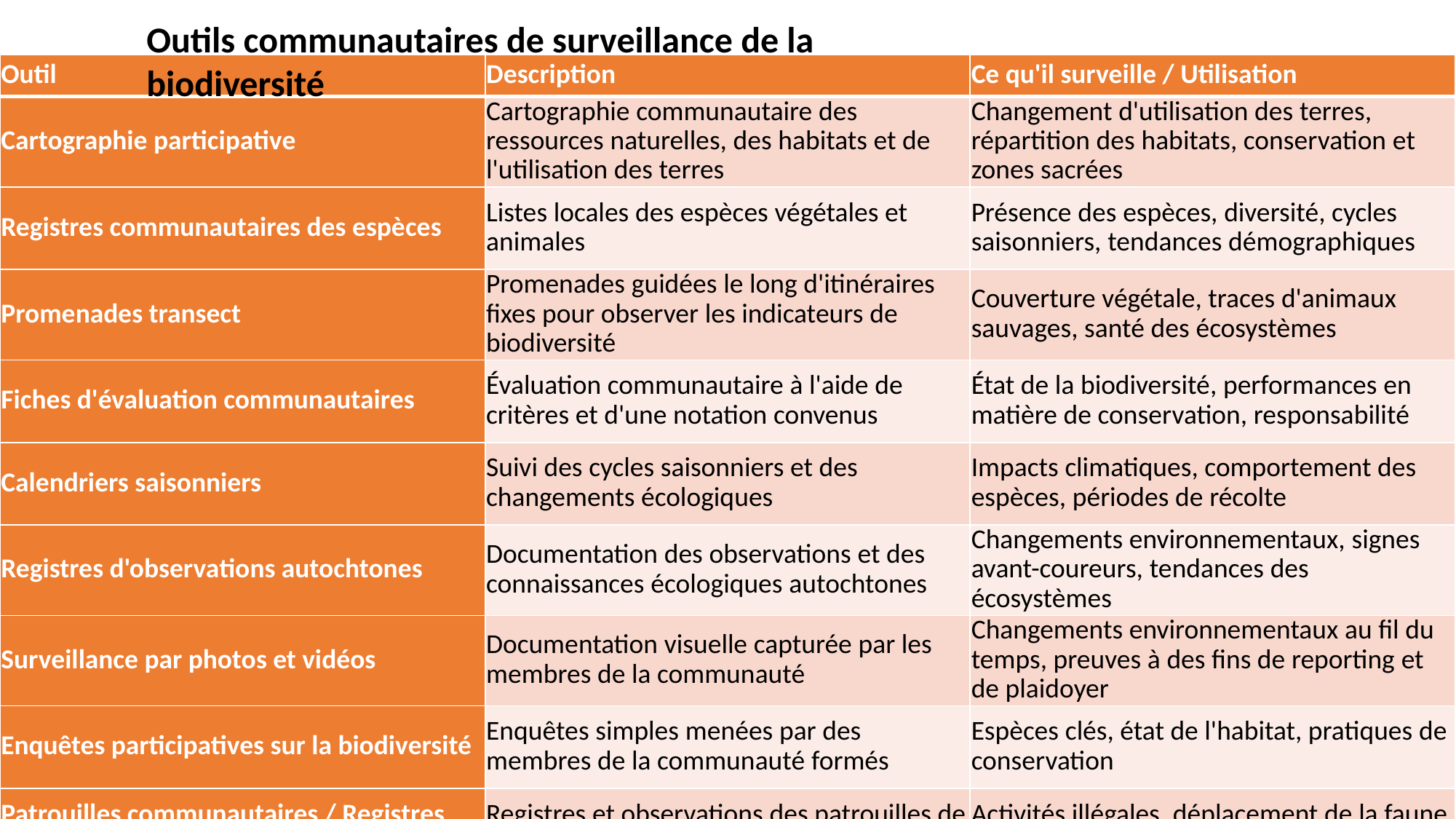

Outils communautaires de surveillance de la biodiversité

| Outil | Description | Ce qu'il surveille / Utilisation |
| --- | --- | --- |
| Cartographie participative | Cartographie communautaire des ressources naturelles, des habitats et de l'utilisation des terres | Changement d'utilisation des terres, répartition des habitats, conservation et zones sacrées |
| Registres communautaires des espèces | Listes locales des espèces végétales et animales | Présence des espèces, diversité, cycles saisonniers, tendances démographiques |
| Promenades transect | Promenades guidées le long d'itinéraires fixes pour observer les indicateurs de biodiversité | Couverture végétale, traces d'animaux sauvages, santé des écosystèmes |
| Fiches d'évaluation communautaires | Évaluation communautaire à l'aide de critères et d'une notation convenus | État de la biodiversité, performances en matière de conservation, responsabilité |
| Calendriers saisonniers | Suivi des cycles saisonniers et des changements écologiques | Impacts climatiques, comportement des espèces, périodes de récolte |
| Registres d'observations autochtones | Documentation des observations et des connaissances écologiques autochtones | Changements environnementaux, signes avant-coureurs, tendances des écosystèmes |
| Surveillance par photos et vidéos | Documentation visuelle capturée par les membres de la communauté | Changements environnementaux au fil du temps, preuves à des fins de reporting et de plaidoyer |
| Enquêtes participatives sur la biodiversité | Enquêtes simples menées par des membres de la communauté formés | Espèces clés, état de l'habitat, pratiques de conservation |
| Patrouilles communautaires / Registres des gardes forestiers | Registres et observations des patrouilles de routine | Activités illégales, déplacement de la faune sauvage, dégradation de l'habitat |
| Outils mobiles et numériques (adaptés à la communauté) | Utilisation de plateformes mobiles simples de collecte de données | Collecte, stockage et analyse des données, et rapports sur la biodiversité |